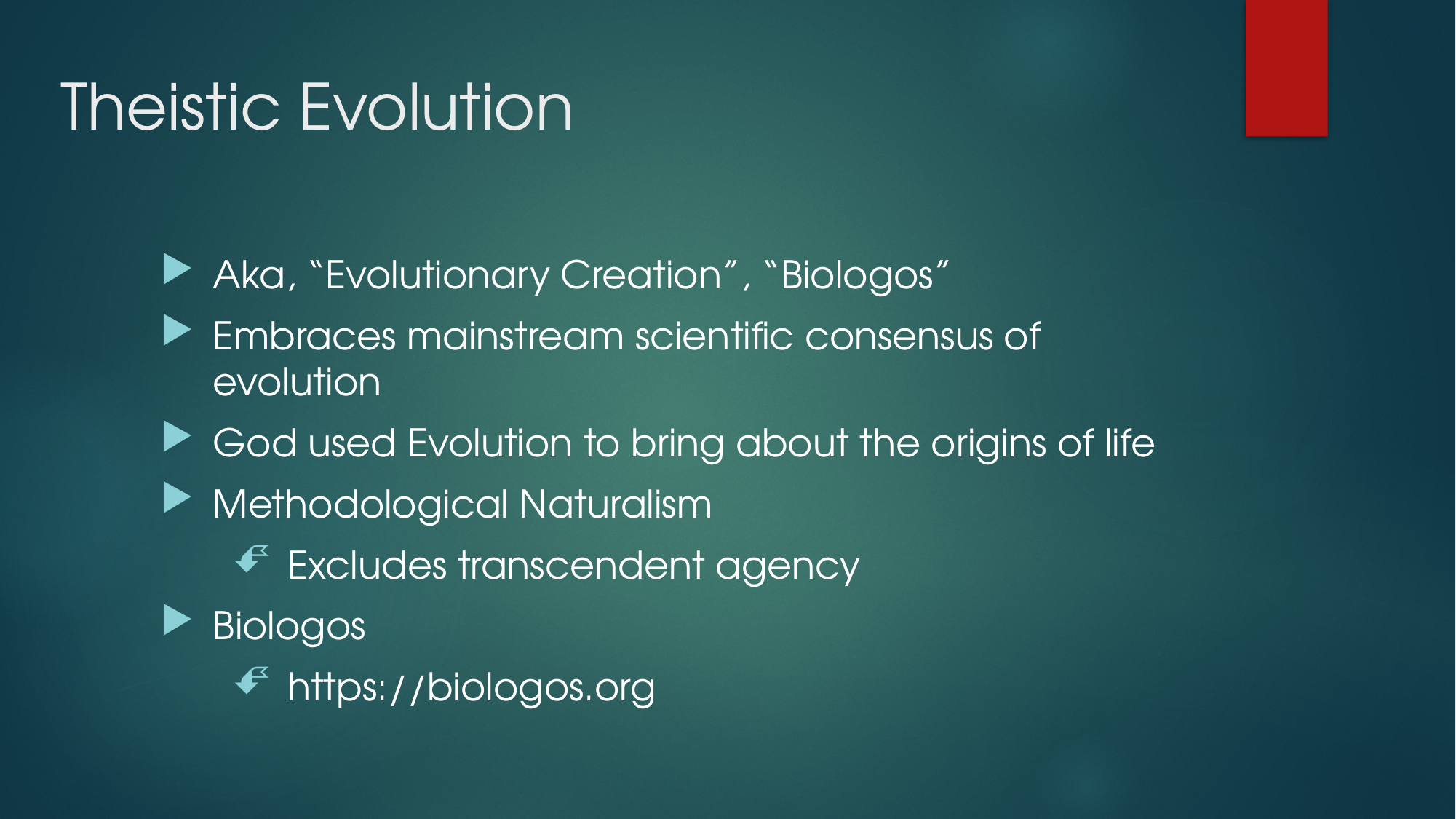

# Theistic Evolution
Aka, “Evolutionary Creation”, “Biologos”
Embraces mainstream scientific consensus of evolution
God used Evolution to bring about the origins of life
Methodological Naturalism
Excludes transcendent agency
Biologos
https://biologos.org